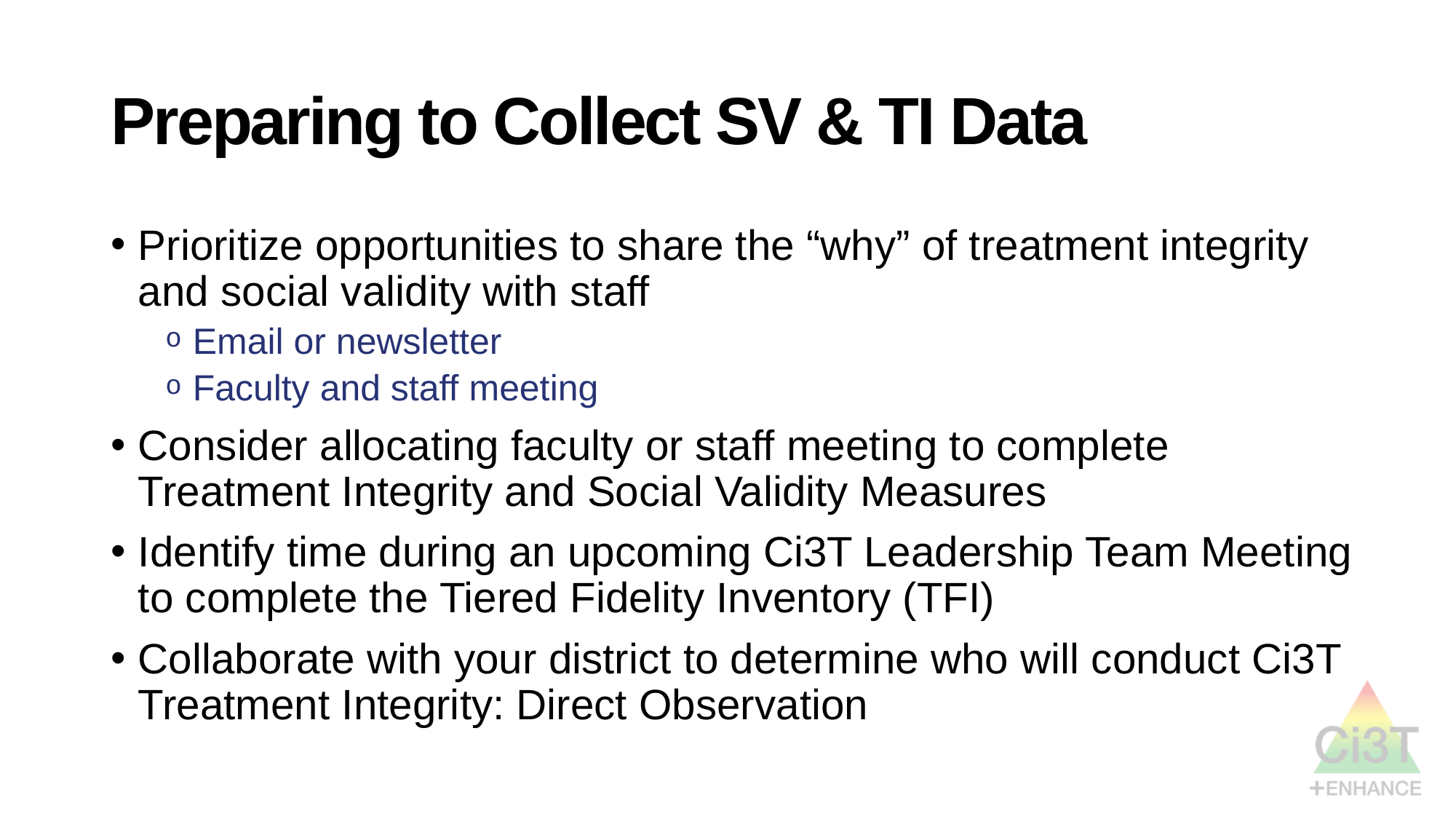

# Preparing to Collect SV & TI Data
Prioritize opportunities to share the “why” of treatment integrity and social validity with staff
Email or newsletter
Faculty and staff meeting
Consider allocating faculty or staff meeting to complete Treatment Integrity and Social Validity Measures
Identify time during an upcoming Ci3T Leadership Team Meeting to complete the Tiered Fidelity Inventory (TFI)
Collaborate with your district to determine who will conduct Ci3T Treatment Integrity: Direct Observation